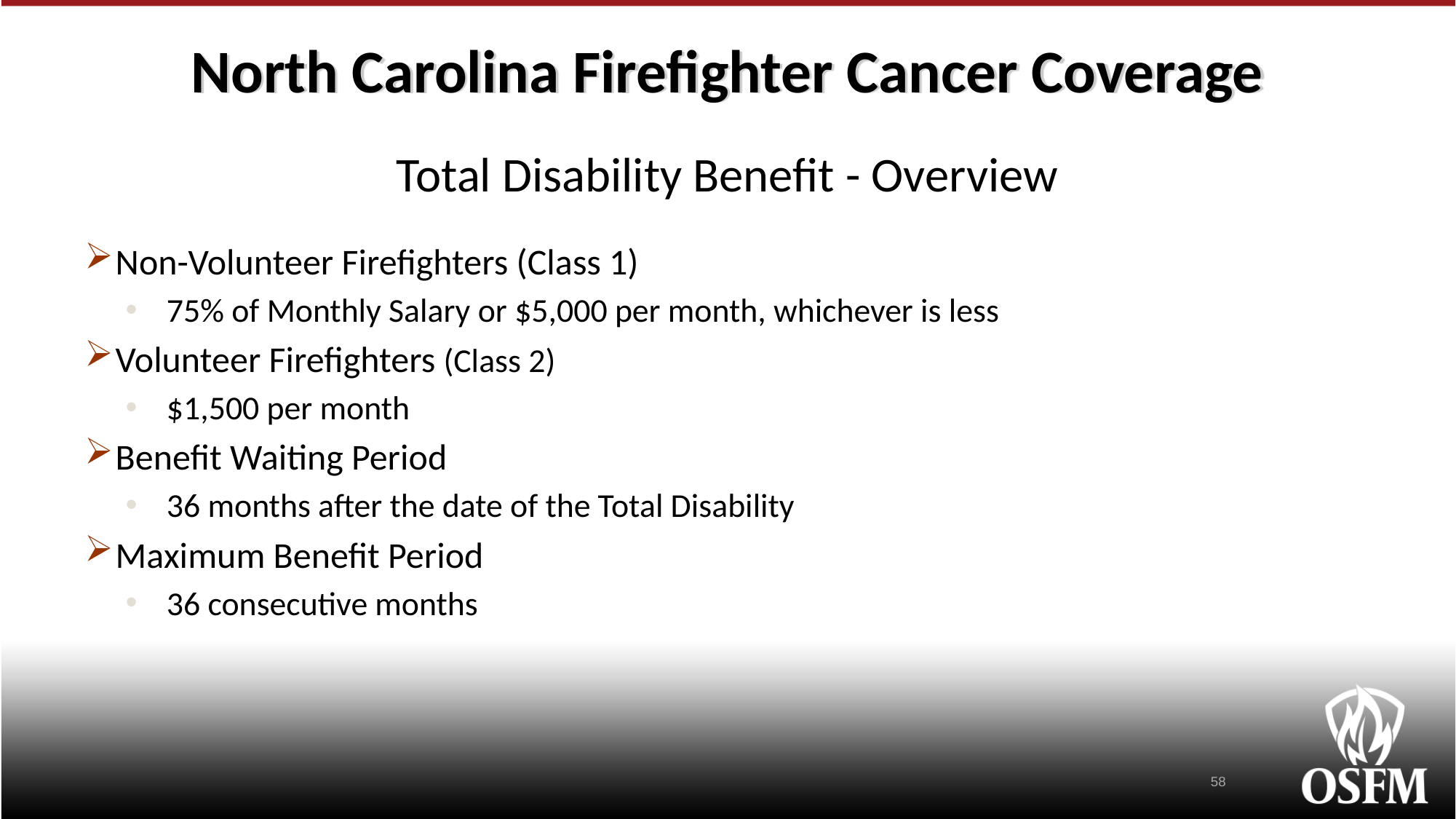

# North Carolina Firefighter Cancer Coverage
Total Disability Benefit - Overview

Non-Volunteer Firefighters (Class 1)
75% of Monthly Salary or $5,000 per month, whichever is less
Volunteer Firefighters (Class 2)
$1,500 per month
Benefit Waiting Period
36 months after the date of the Total Disability
Maximum Benefit Period
36 consecutive months
58